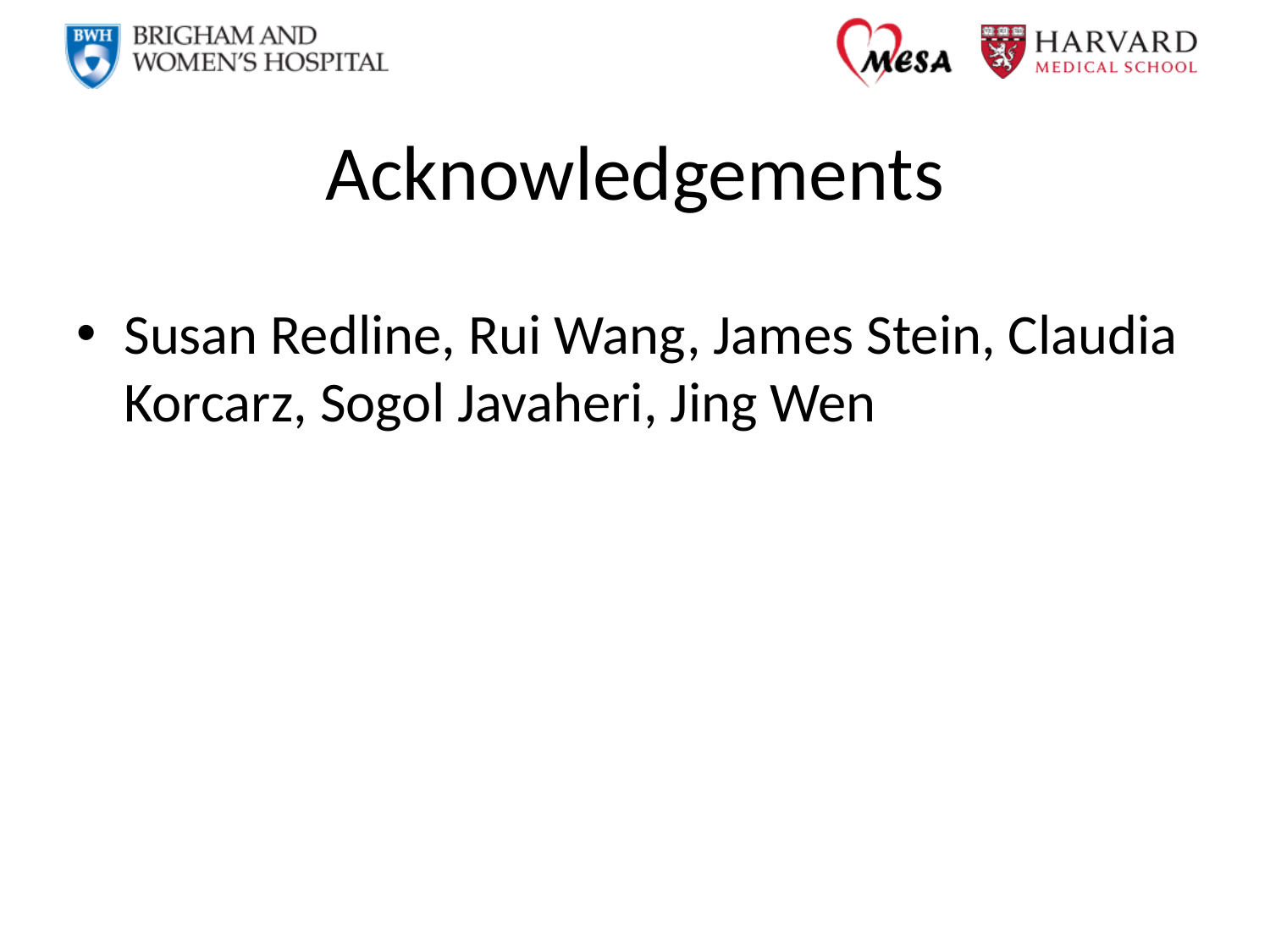

# Acknowledgements
Susan Redline, Rui Wang, James Stein, Claudia Korcarz, Sogol Javaheri, Jing Wen